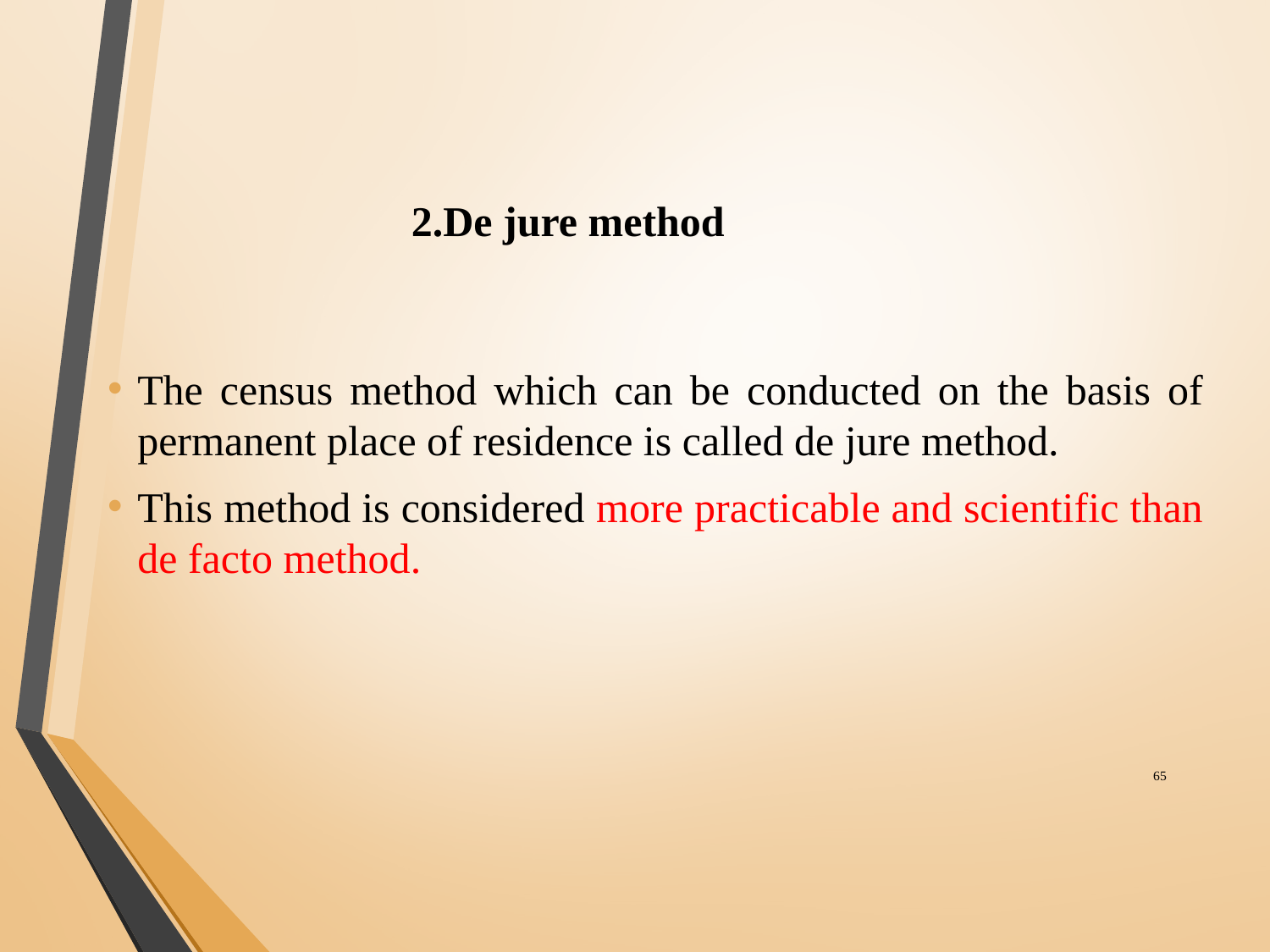

# 2.De jure method
The census method which can be conducted on the basis of permanent place of residence is called de jure method.
This method is considered more practicable and scientific than de facto method.

65